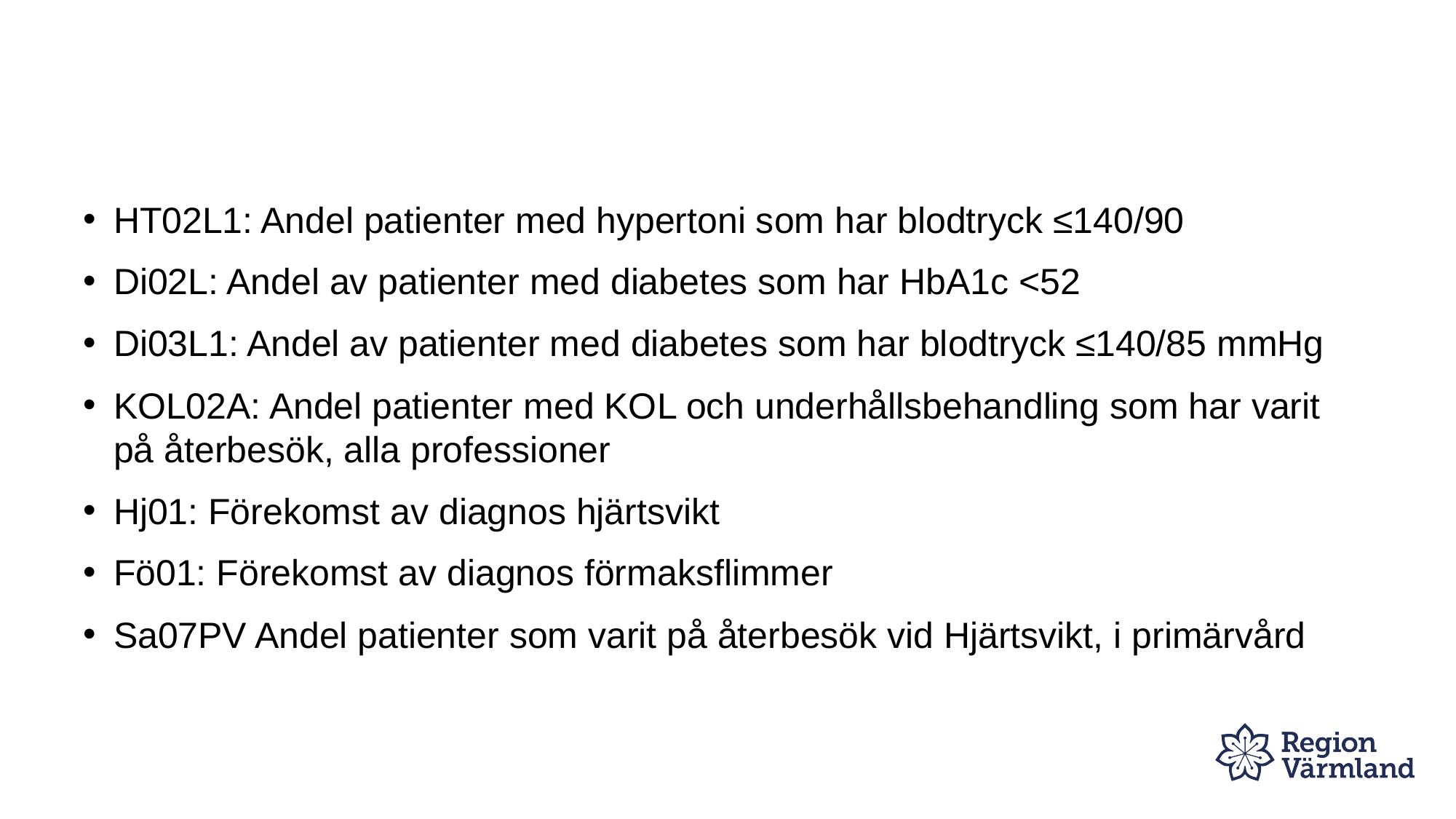

HT02L1: Andel patienter med hypertoni som har blodtryck ≤140/90
Di02L: Andel av patienter med diabetes som har HbA1c <52
Di03L1: Andel av patienter med diabetes som har blodtryck ≤140/85 mmHg
KOL02A: Andel patienter med KOL och underhållsbehandling som har varit på återbesök, alla professioner
Hj01: Förekomst av diagnos hjärtsvikt
Fö01: Förekomst av diagnos förmaksflimmer
Sa07PV Andel patienter som varit på återbesök vid Hjärtsvikt, i primärvård